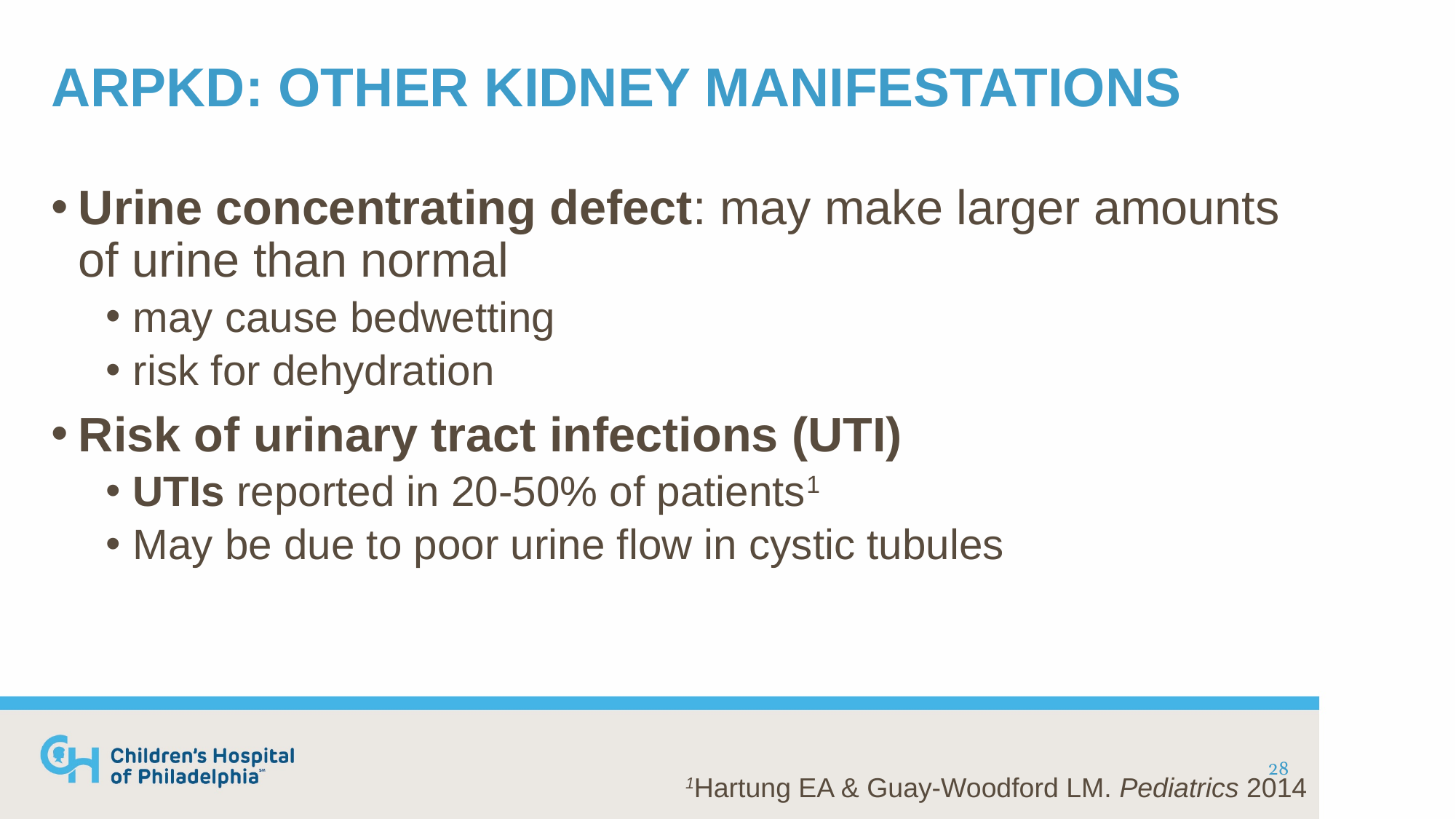

# ARPKD: other kidney manifestations
Urine concentrating defect: may make larger amounts of urine than normal
may cause bedwetting
risk for dehydration
Risk of urinary tract infections (UTI)
UTIs reported in 20-50% of patients1
May be due to poor urine flow in cystic tubules

28
1Hartung EA & Guay-Woodford LM. Pediatrics 2014